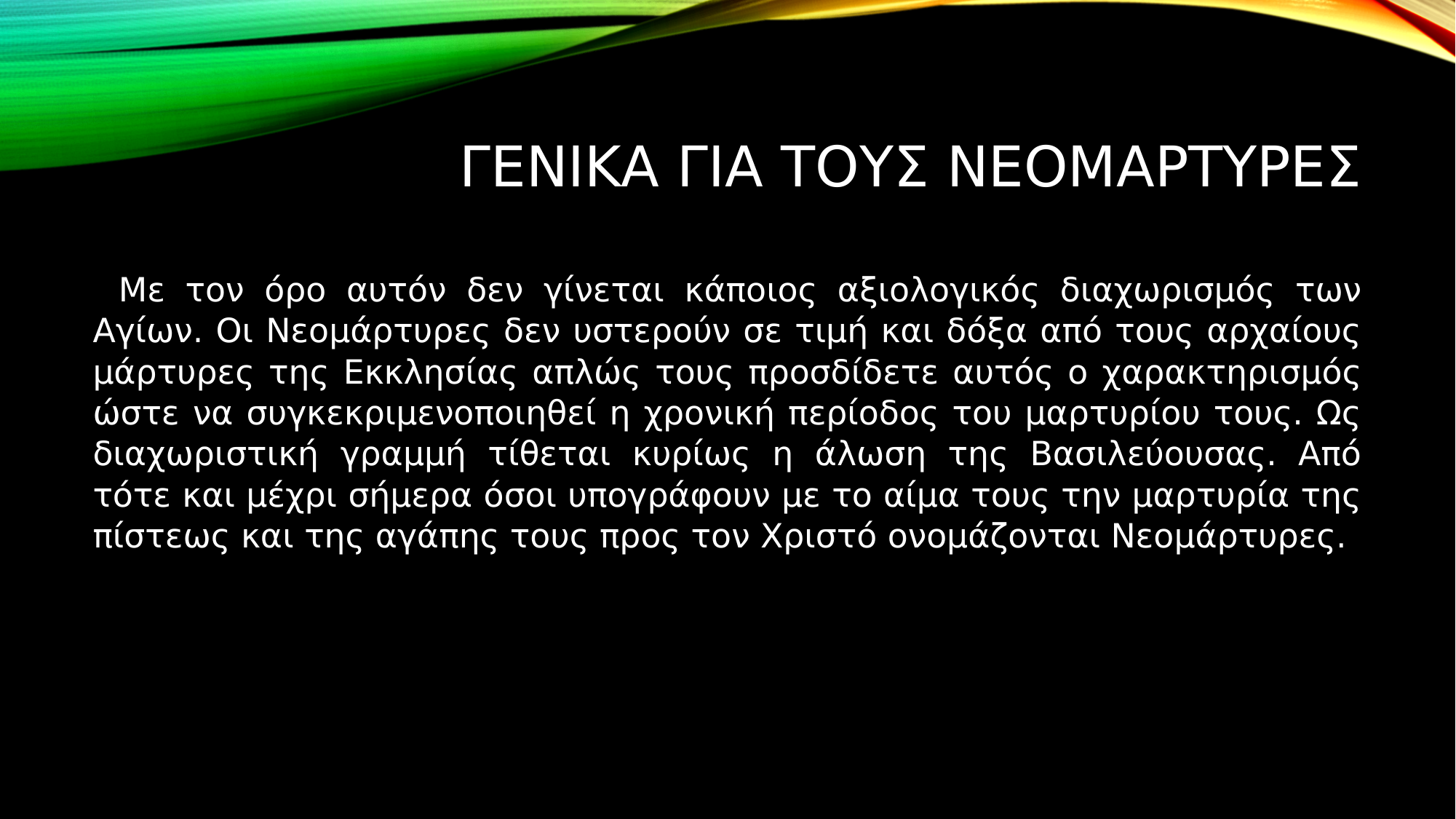

# Γενικα για τους νεομαρτυρεσ
Με τον όρο αυτόν δεν γίνεται κάποιος αξιολογικός διαχωρισμός των Αγίων. Οι Νεομάρτυρες δεν υστερούν σε τιμή και δόξα από τους αρχαίους μάρτυρες της Εκκλησίας απλώς τους προσδίδετε αυτός ο χαρακτηρισμός ώστε να συγκεκριμενοποιηθεί η χρονική περίοδος του μαρτυρίου τους. Ως διαχωριστική γραμμή τίθεται κυρίως η άλωση της Βασιλεύουσας. Από τότε και μέχρι σήμερα όσοι υπογράφουν με το αίμα τους την μαρτυρία της πίστεως και της αγάπης τους προς τον Χριστό ονομάζονται Νεομάρτυρες.